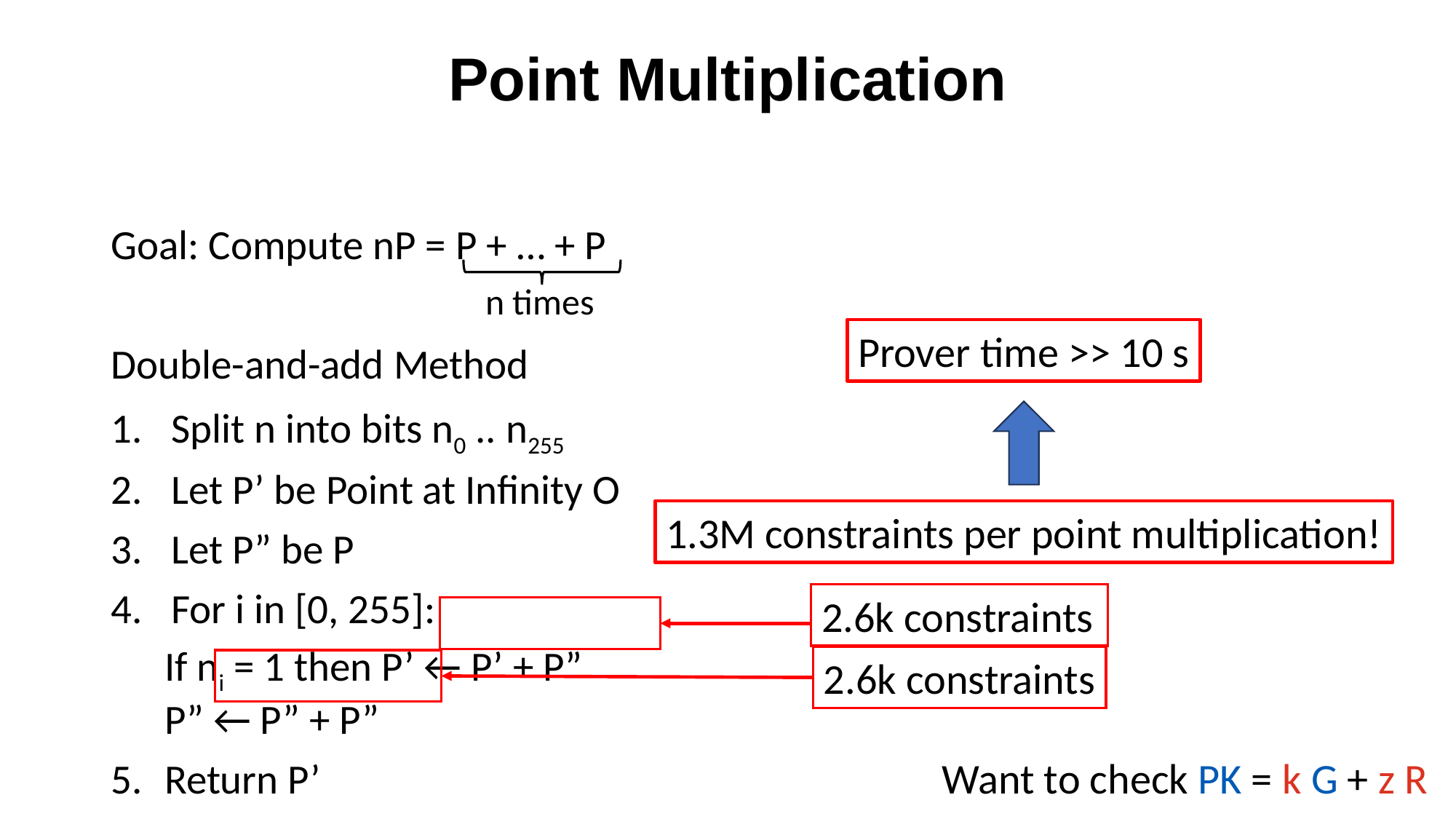

# Point Multiplication
Goal: Compute nP = P + … + P

Double-and-add Method
Split n into bits n0 .. n255
Let P’ be Point at Infinity O
Let P” be P
For i in [0, 255]:
	If ni = 1 then P’ ← P’ + P”
	P” ← P” + P”
Return P’

n times
Prover time >> 10 s

1.3M constraints per point multiplication!
2.6k constraints

2.6k constraints

Want to check PK = k G + z R